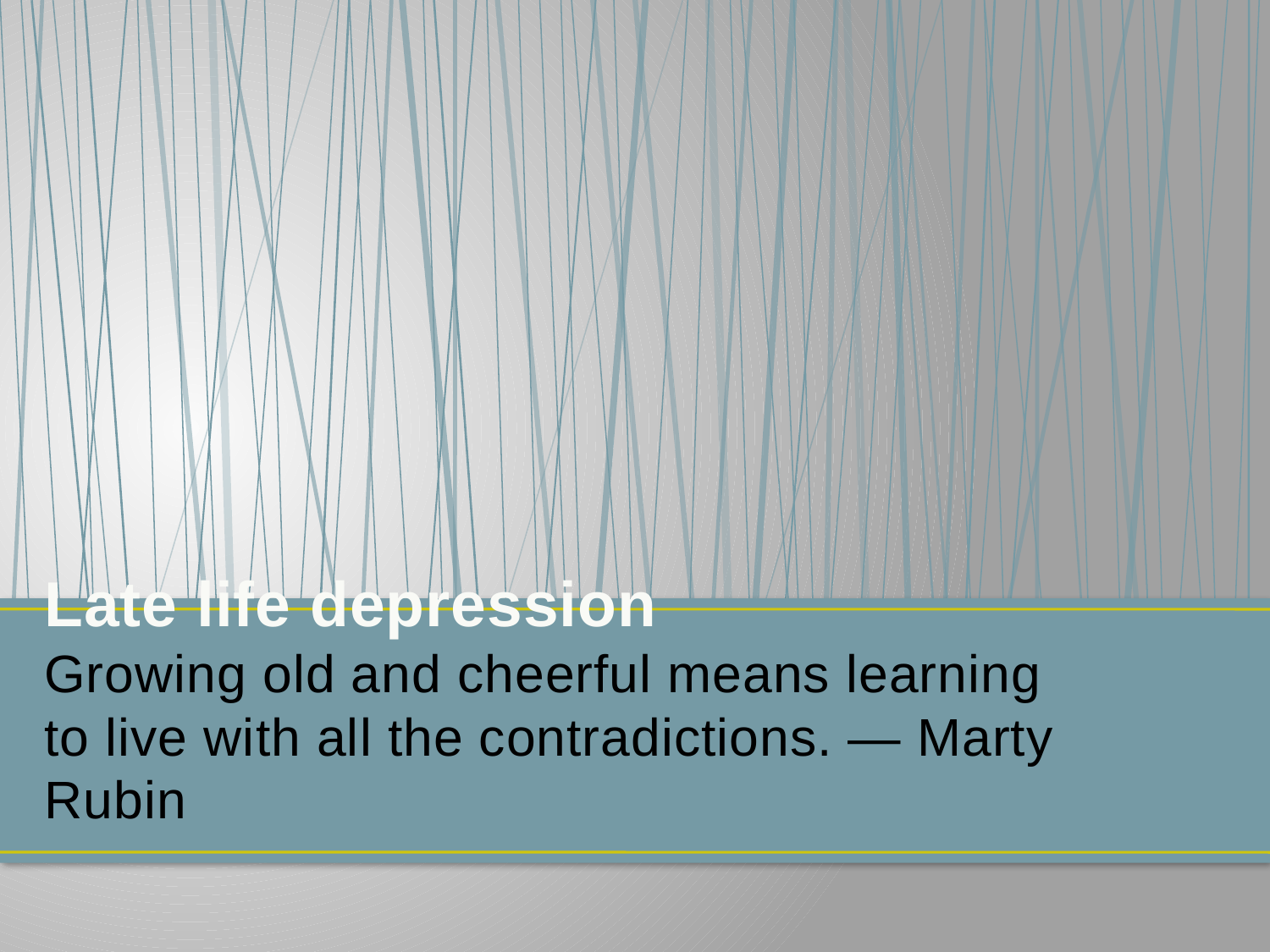

# Late life depression Growing old and cheerful means learning to live with all the contradictions. ― Marty Rubin